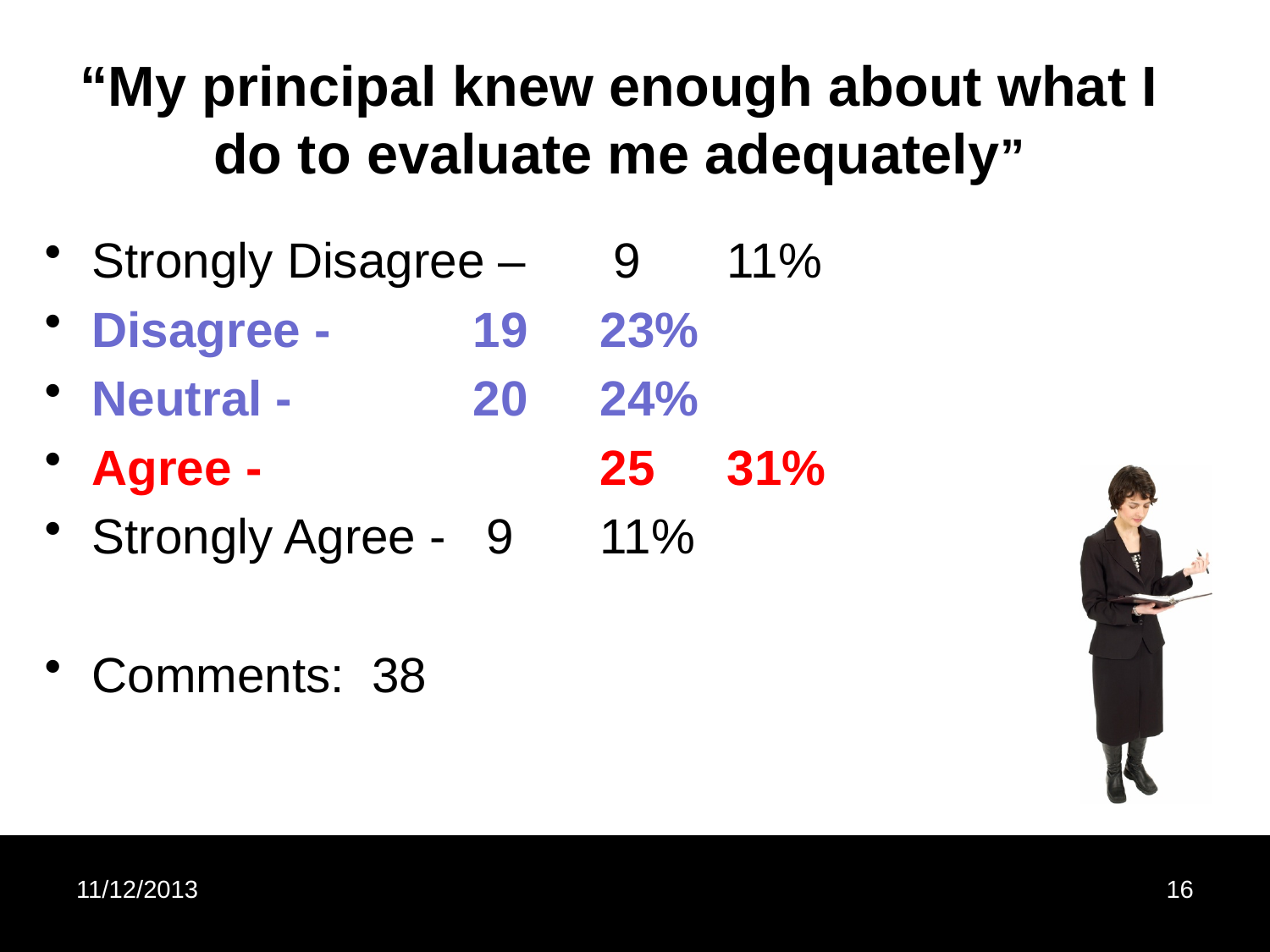

# “My principal knew enough about what I do to evaluate me adequately”
Strongly Disagree – 	 9	11%
Disagree - 		19	23%
Neutral - 		20	24%
Agree - 			25	31%
Strongly Agree - 	 9	11%

Comments:  38

11/12/2013
16